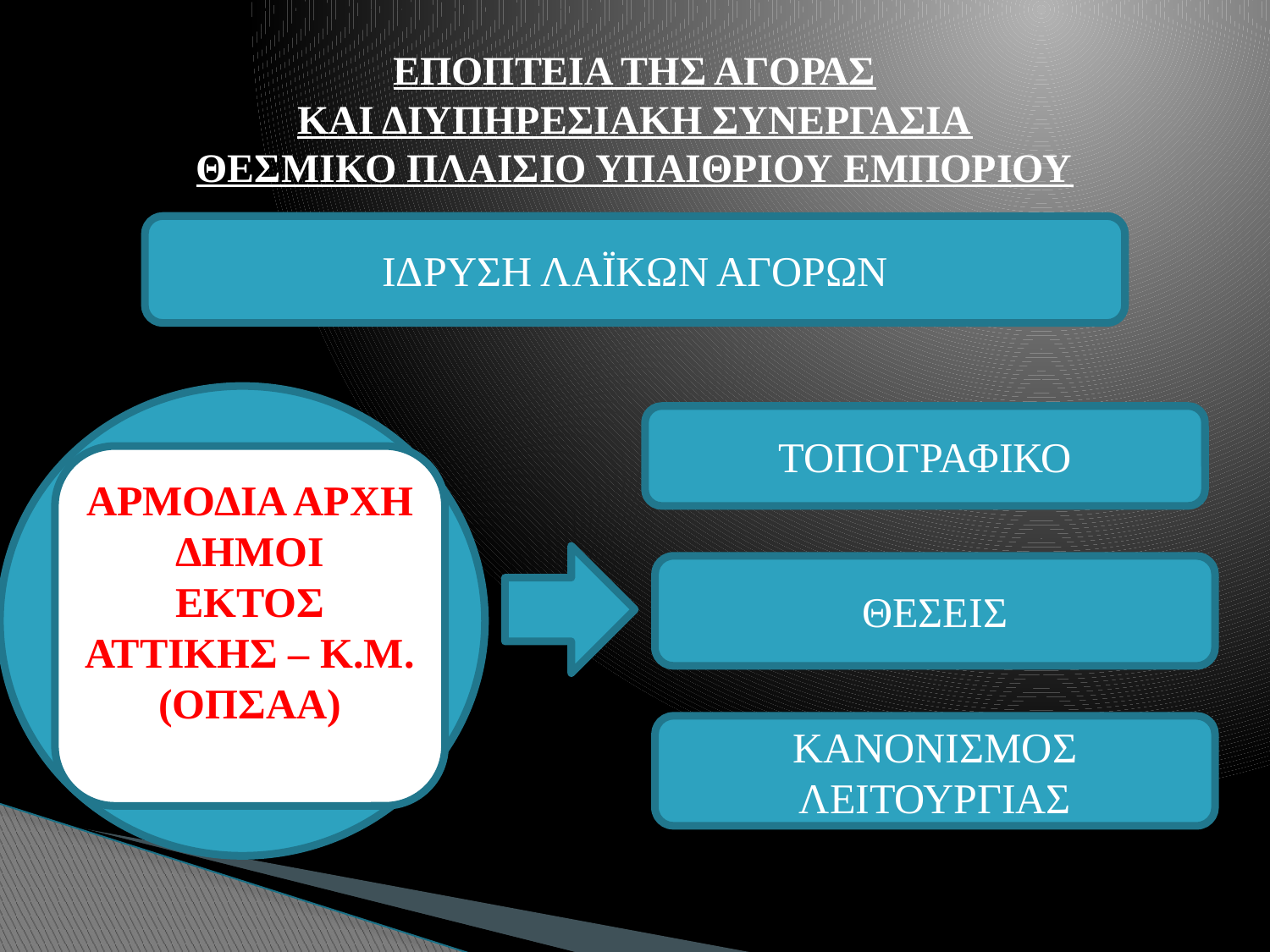

# ΕΠΟΠΤΕΙΑ ΤΗΣ ΑΓΟΡΑΣ ΚΑΙ ΔΙΥΠΗΡΕΣΙΑΚΗ ΣΥΝΕΡΓΑΣΙΑ ΘΕΣΜΙΚΟ ΠΛΑΙΣΙΟ ΥΠΑΙΘΡΙΟΥ ΕΜΠΟΡΙΟΥ
ΙΔΡΥΣΗ ΛΑΪΚΩΝ ΑΓΟΡΩΝ

ΤΟΠΟΓΡΑΦΙΚΟ
ΑΡΜΟΔΙΑ ΑΡΧΗ
ΔΗΜΟΙ
ΕΚΤΟΣ
ΑΤΤΙΚΗΣ – Κ.Μ.
(ΟΠΣΑΑ)

ΘΕΣΕΙΣ
ΚΑΝΟΝΙΣΜΟΣ ΛΕΙΤΟΥΡΓΙΑΣ